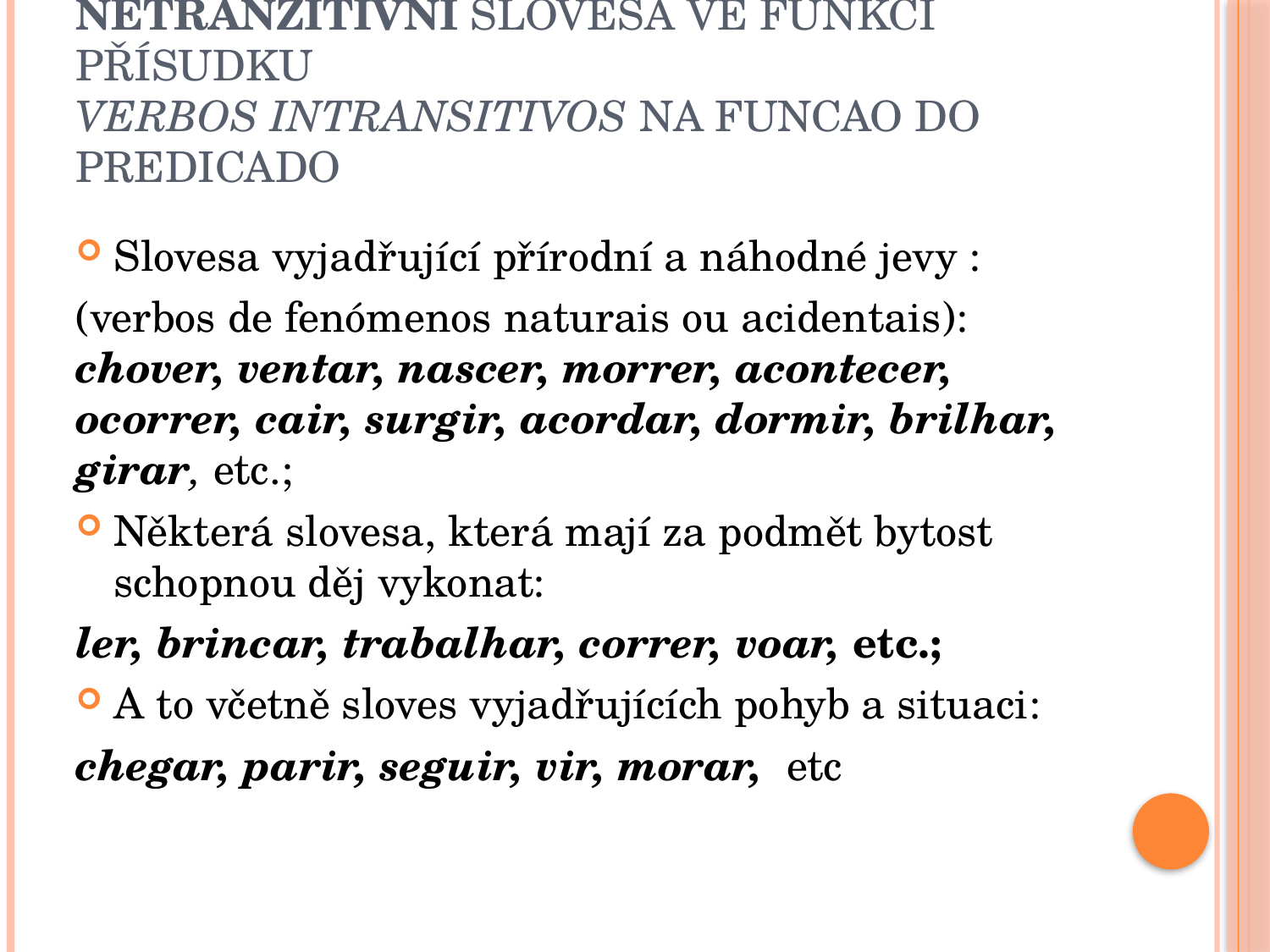

# Netranzitivní SLOVESA ve funkci PŘÍSUDKU verbos intransitivos na funcao do predicado
Slovesa vyjadřující přírodní a náhodné jevy :
(verbos de fenómenos naturais ou acidentais): chover, ventar, nascer, morrer, acontecer, ocorrer, cair, surgir, acordar, dormir, brilhar, girar, etc.;
Některá slovesa, která mají za podmět bytost schopnou děj vykonat:
ler, brincar, trabalhar, correr, voar, etc.;
A to včetně sloves vyjadřujících pohyb a situaci:
chegar, parir, seguir, vir, morar,  etc